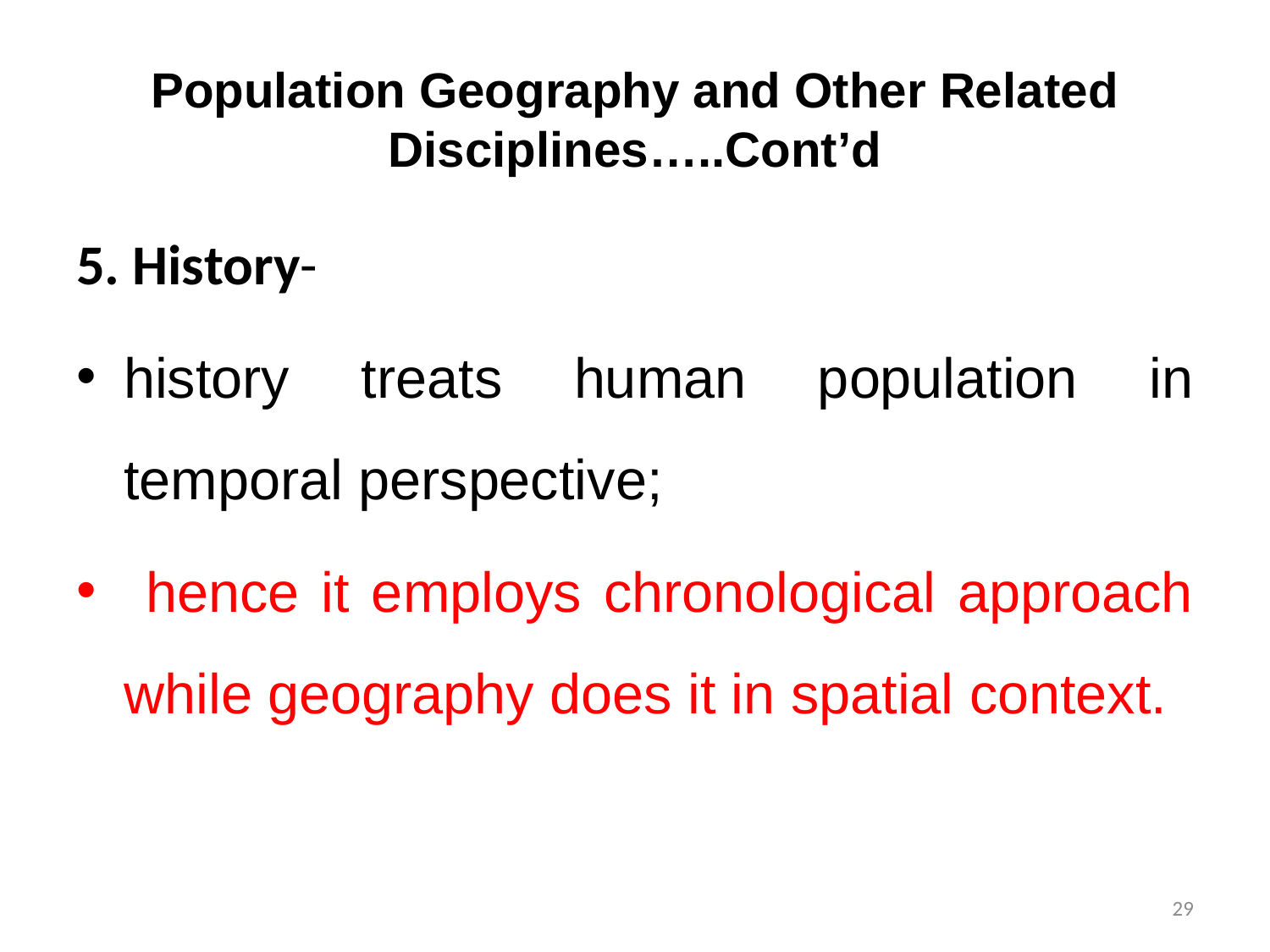

# Population Geography and Other Related Disciplines…..Cont’d
5. History-
history treats human population in temporal perspective;
 hence it employs chronological approach while geography does it in spatial context.
29